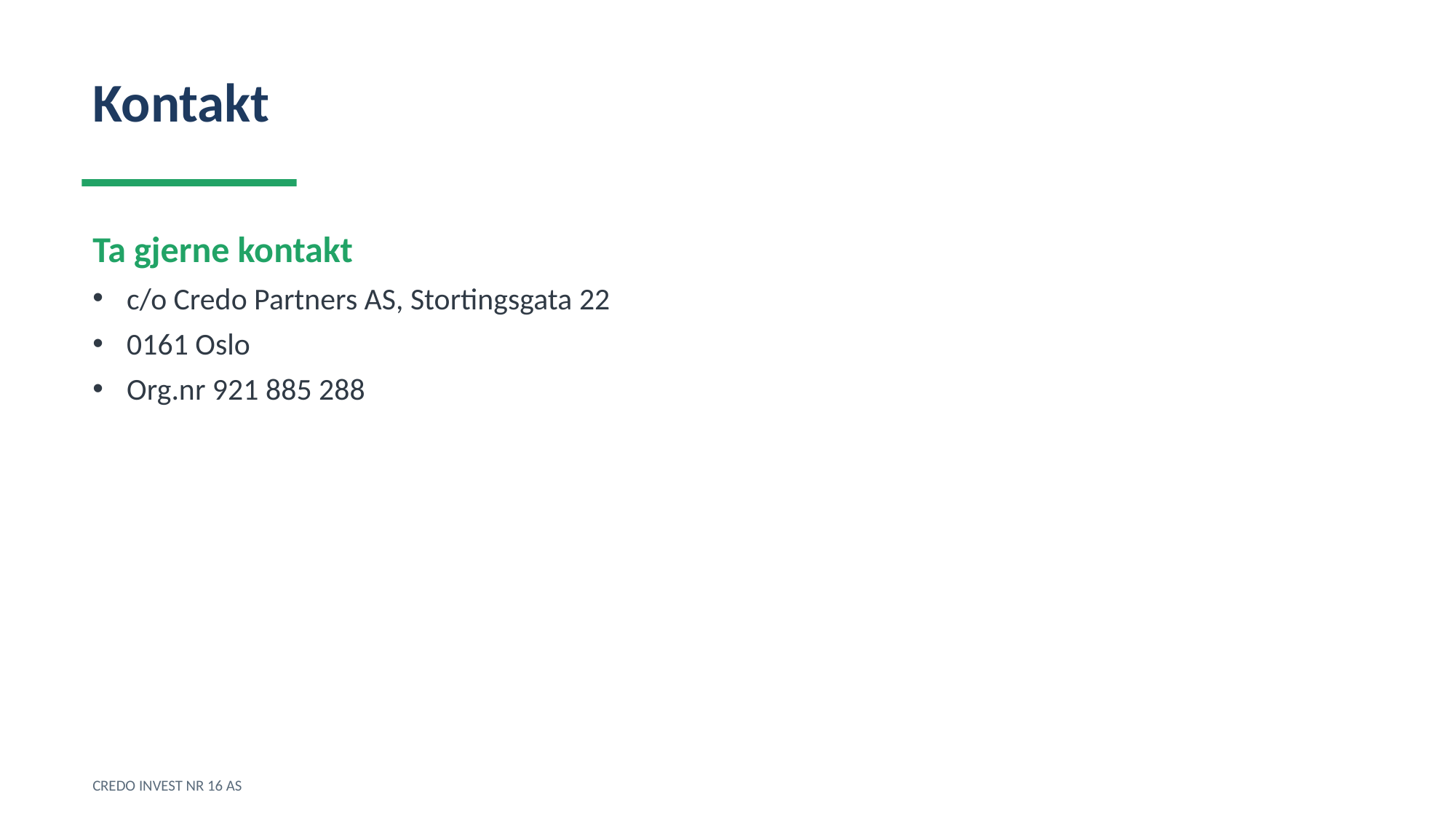

Kontakt

Ta gjerne kontakt
c/o Credo Partners AS, Stortingsgata 22
0161 Oslo
Org.nr 921 885 288
CREDO INVEST NR 16 AS